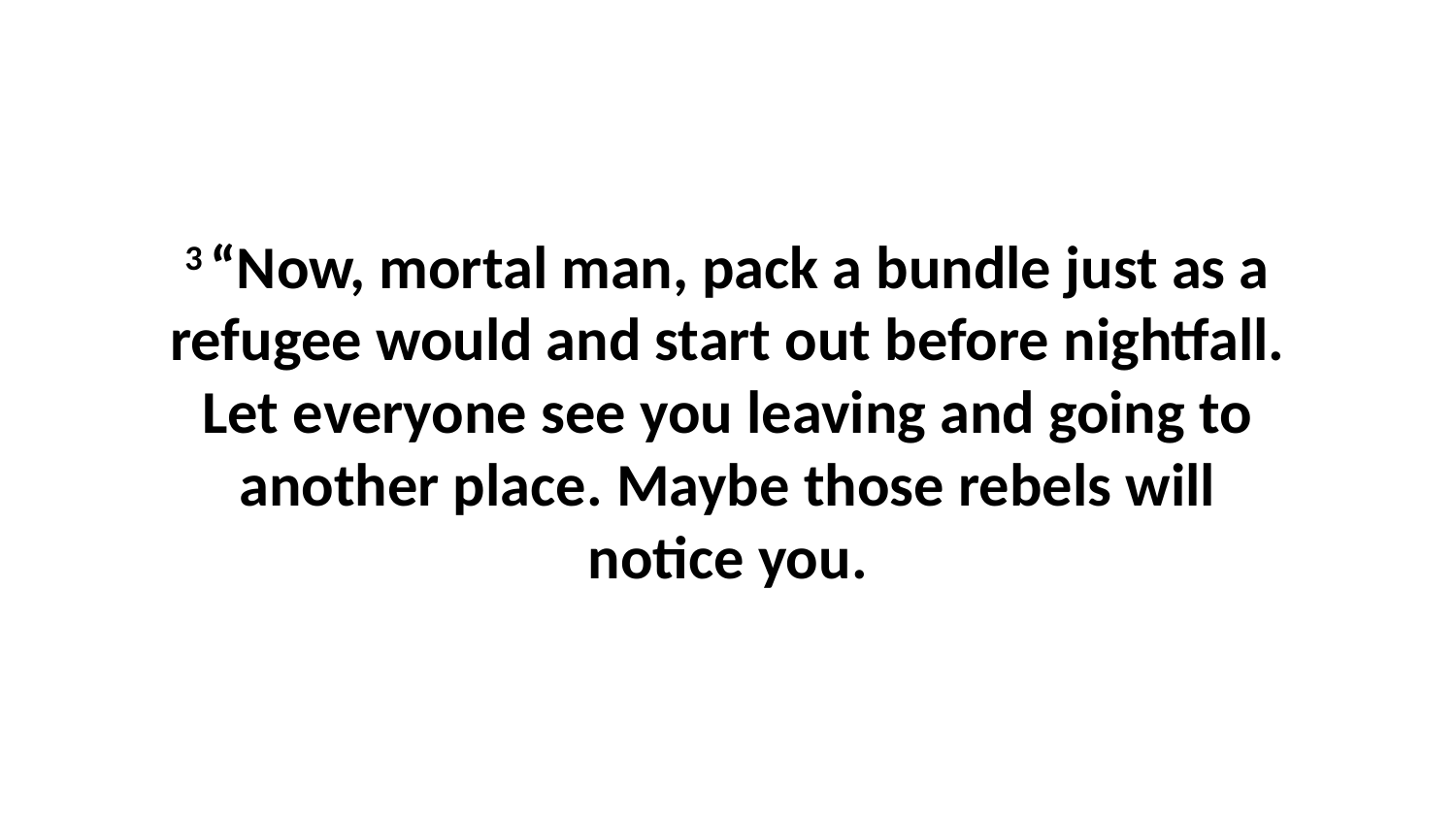

3 “Now, mortal man, pack a bundle just as a refugee would and start out before nightfall. Let everyone see you leaving and going to another place. Maybe those rebels will notice you.